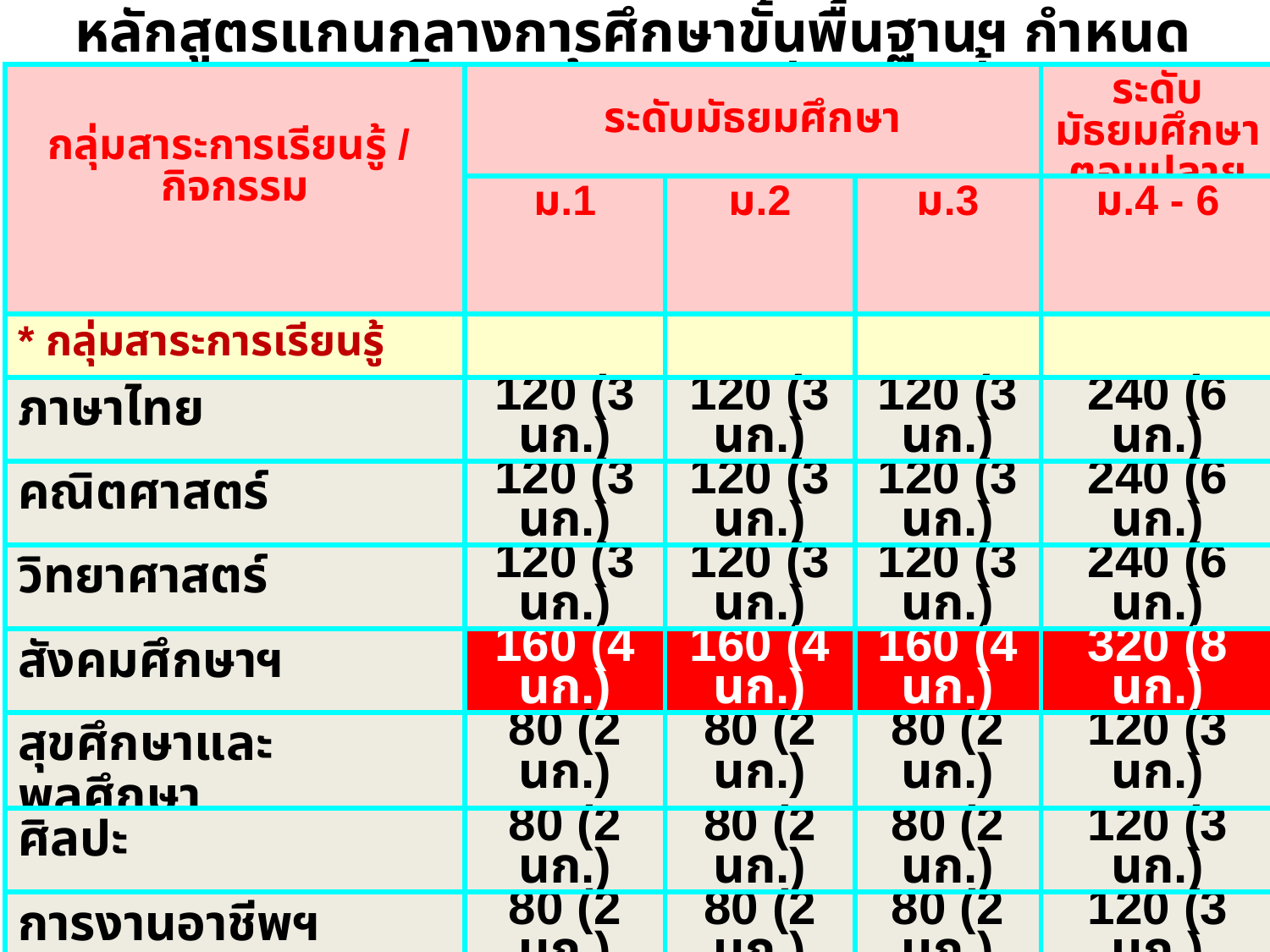

หลักสูตรแกนกลางการศึกษาขั้นพื้นฐานฯ กำหนดกรอบโครงสร้างเวลาเรียน ดังนี้
| กลุ่มสาระการเรียนรู้ / กิจกรรม | ระดับมัธยมศึกษา |  |  | ระดับมัธยมศึกษาตอนปลาย |
| --- | --- | --- | --- | --- |
|  | ม.1 | ม.2 | ม.3 | ม.4 - 6 |
| \* กลุ่มสาระการเรียนรู้ |  |  |  |  |
| ภาษาไทย | 120 (3 นก.) | 120 (3 นก.) | 120 (3 นก.) | 240 (6 นก.) |
| คณิตศาสตร์ | 120 (3 นก.) | 120 (3 นก.) | 120 (3 นก.) | 240 (6 นก.) |
| วิทยาศาสตร์ | 120 (3 นก.) | 120 (3 นก.) | 120 (3 นก.) | 240 (6 นก.) |
| สังคมศึกษาฯ | 160 (4 นก.) | 160 (4 นก.) | 160 (4 นก.) | 320 (8 นก.) |
| สุขศึกษาและพลศึกษา | 80 (2 นก.) | 80 (2 นก.) | 80 (2 นก.) | 120 (3 นก.) |
| ศิลปะ | 80 (2 นก.) | 80 (2 นก.) | 80 (2 นก.) | 120 (3 นก.) |
| การงานอาชีพฯ | 80 (2 นก.) | 80 (2 นก.) | 80 (2 นก.) | 120 (3 นก.) |
| ภาษาต่างประเทศ | 120 (3 นก.) | 120 (3 นก.) | 120 (3 นก.) | 240 (6 นก.) |
| รวมเวลาเรียนทั้งหมด | 880 (22 นก.) | 880 (22 นก.) | 880 (22 นก.) | 1,640 (41 นก.) |
| \* กิจกรรมพัฒนาผู้เรียน | 120 | 120 | 120 | 360 |
| \* รายวิชา / กิจกรรมที่สถานศึกษา จัดเพิ่มเติมตามความพร้อมและจุดเน้น | ปีละไม่น้อยกว่า 200 ชม. |  |  | ไม่น้อยกว่า 1,600 ชม. |
| รวมเวลาเรียนทั้งหมด | ไม่น้อยกว่า 1,200 ชม. / ปี |  |  | รวม 3 ปี ไม่น้อยกว่า 3,600 ชม. |
26